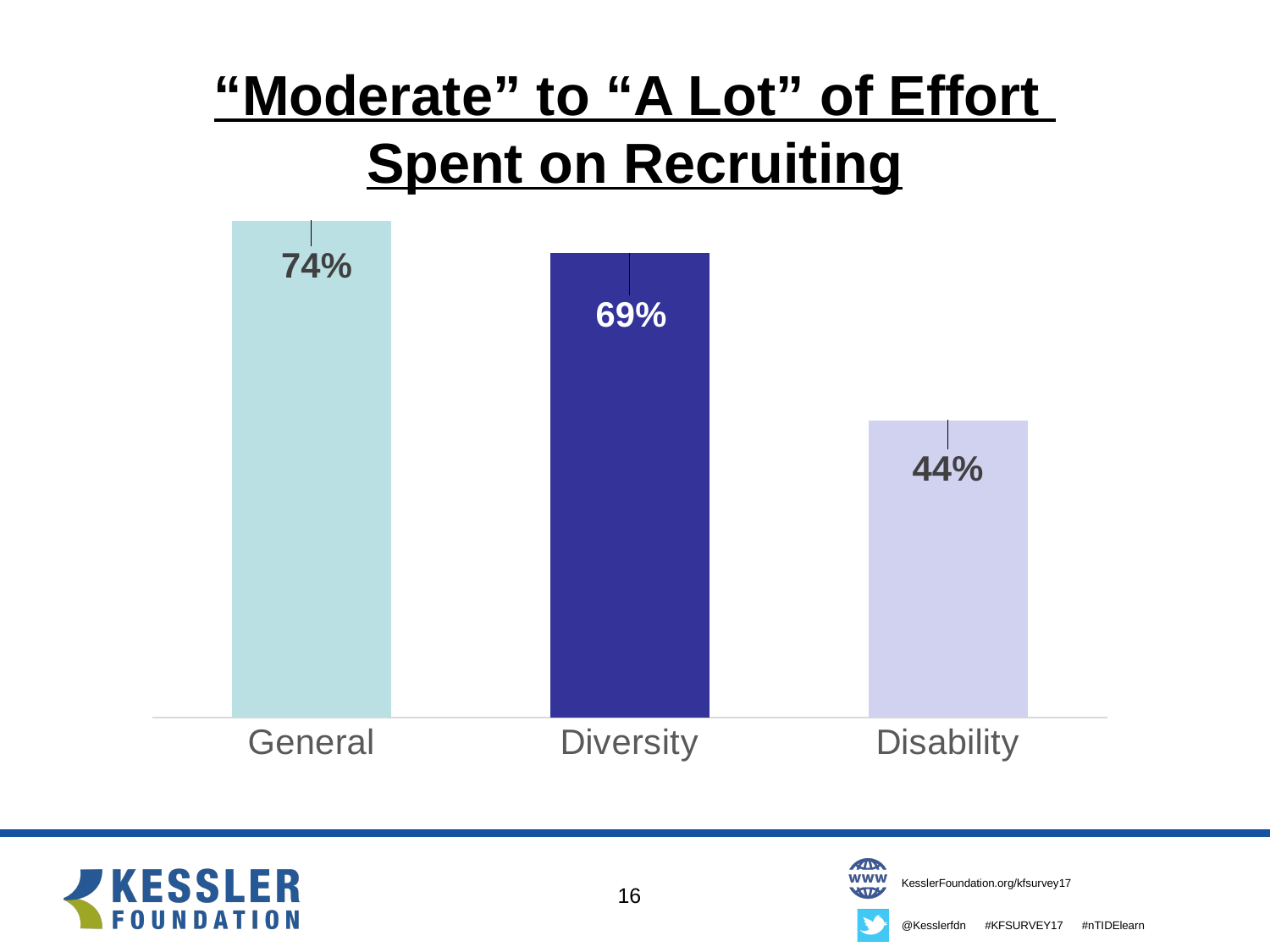

# “Moderate” to “A Lot” of Effort Spent on Recruiting

### Chart

| Category | Yes |
|---|---|
| General | 73.55 |
| Diversity | 68.7 |
| Disability | 43.97 |
16